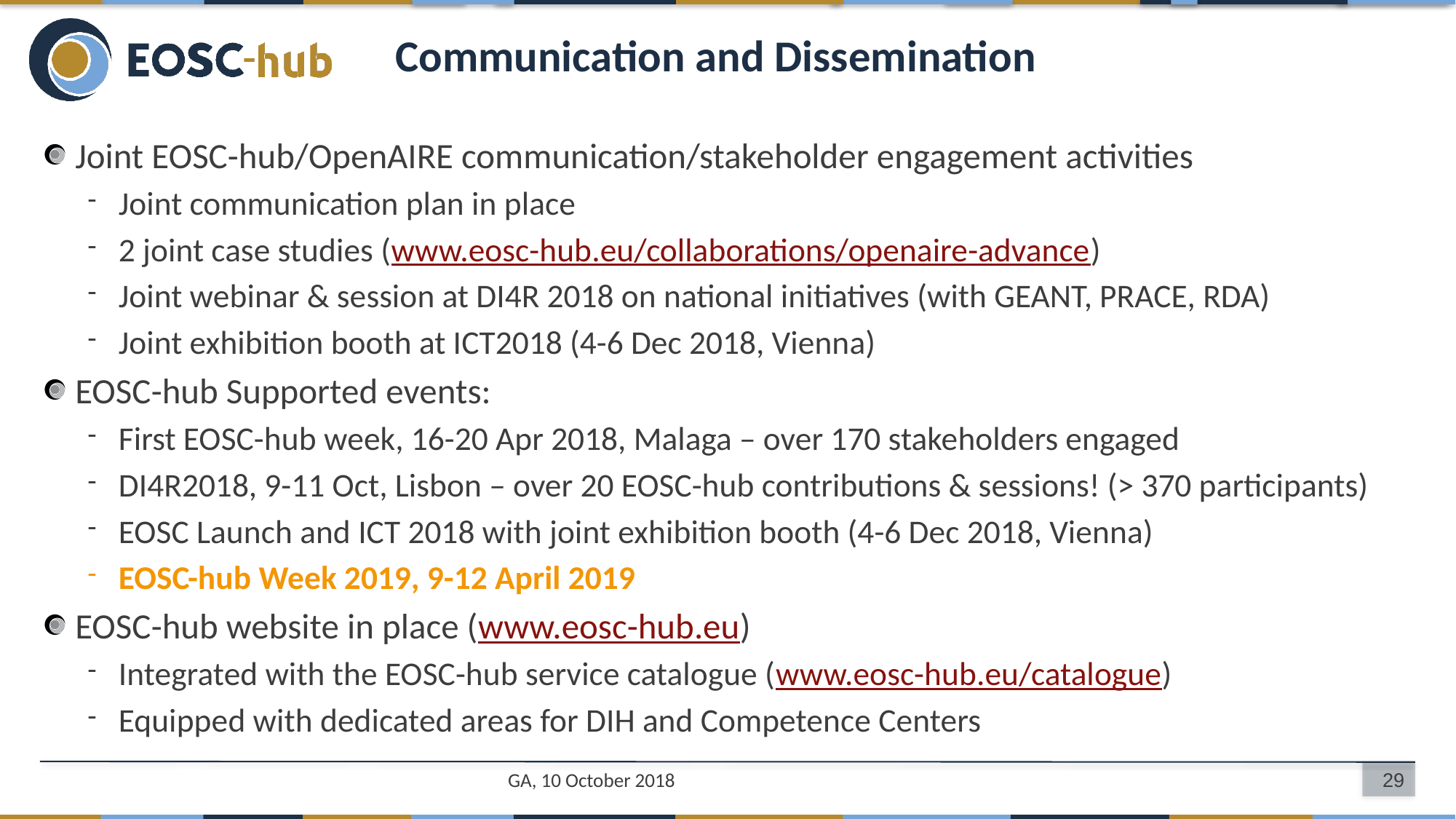

# Communication and Dissemination
Joint EOSC-hub/OpenAIRE communication/stakeholder engagement activities
Joint communication plan in place
2 joint case studies (www.eosc-hub.eu/collaborations/openaire-advance)
Joint webinar & session at DI4R 2018 on national initiatives (with GEANT, PRACE, RDA)
Joint exhibition booth at ICT2018 (4-6 Dec 2018, Vienna)
EOSC-hub Supported events:
First EOSC-hub week, 16-20 Apr 2018, Malaga – over 170 stakeholders engaged
DI4R2018, 9-11 Oct, Lisbon – over 20 EOSC-hub contributions & sessions! (> 370 participants)
EOSC Launch and ICT 2018 with joint exhibition booth (4-6 Dec 2018, Vienna)
EOSC-hub Week 2019, 9-12 April 2019
EOSC-hub website in place (www.eosc-hub.eu)
Integrated with the EOSC-hub service catalogue (www.eosc-hub.eu/catalogue)
Equipped with dedicated areas for DIH and Competence Centers
GA, 10 October 2018
29